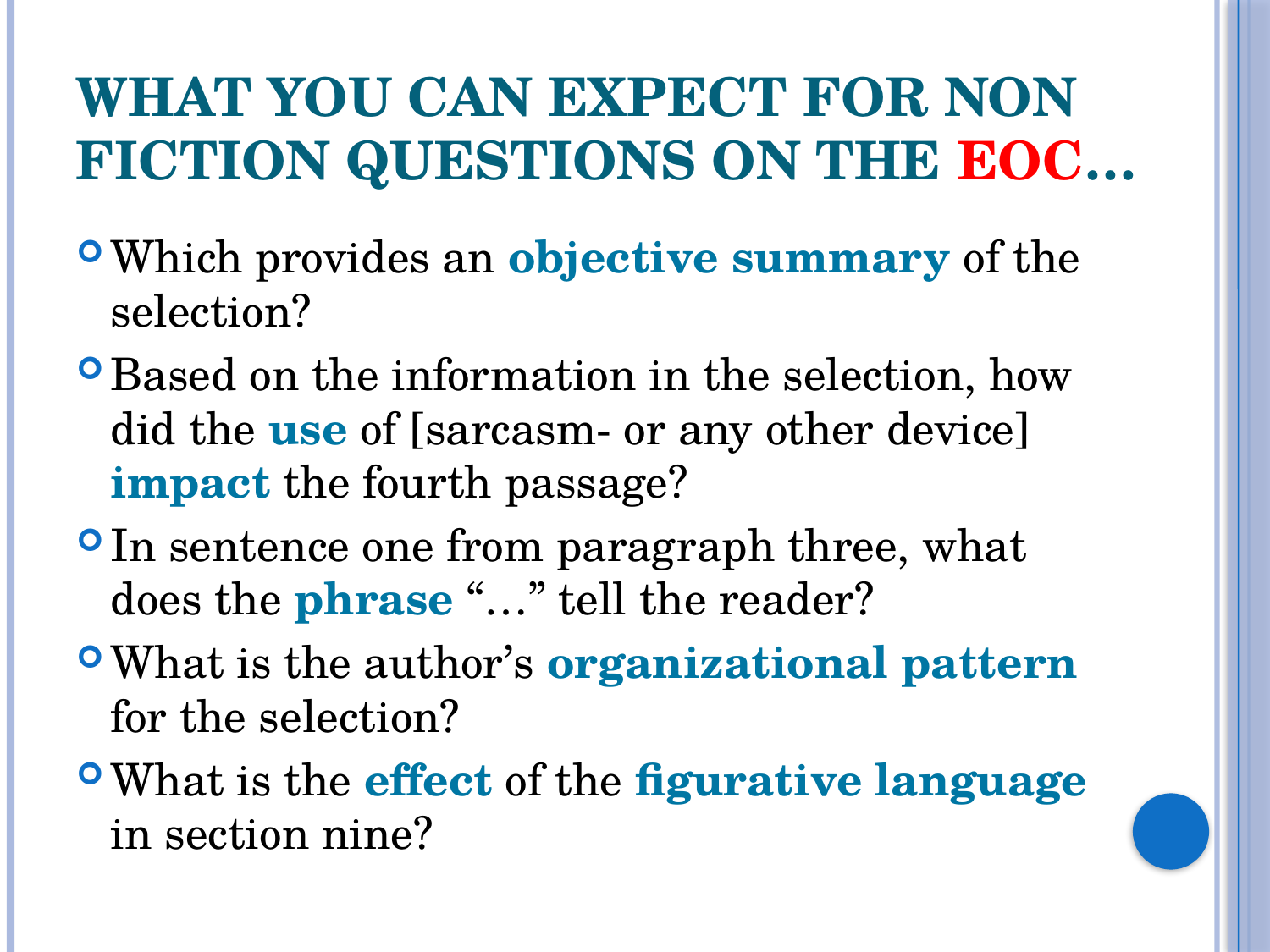

# What you can expect for non fiction questions on the eoc…
Which provides an objective summary of the selection?
Based on the information in the selection, how did the use of [sarcasm- or any other device] impact the fourth passage?
In sentence one from paragraph three, what does the phrase “…” tell the reader?
What is the author’s organizational pattern for the selection?
What is the effect of the figurative language in section nine?